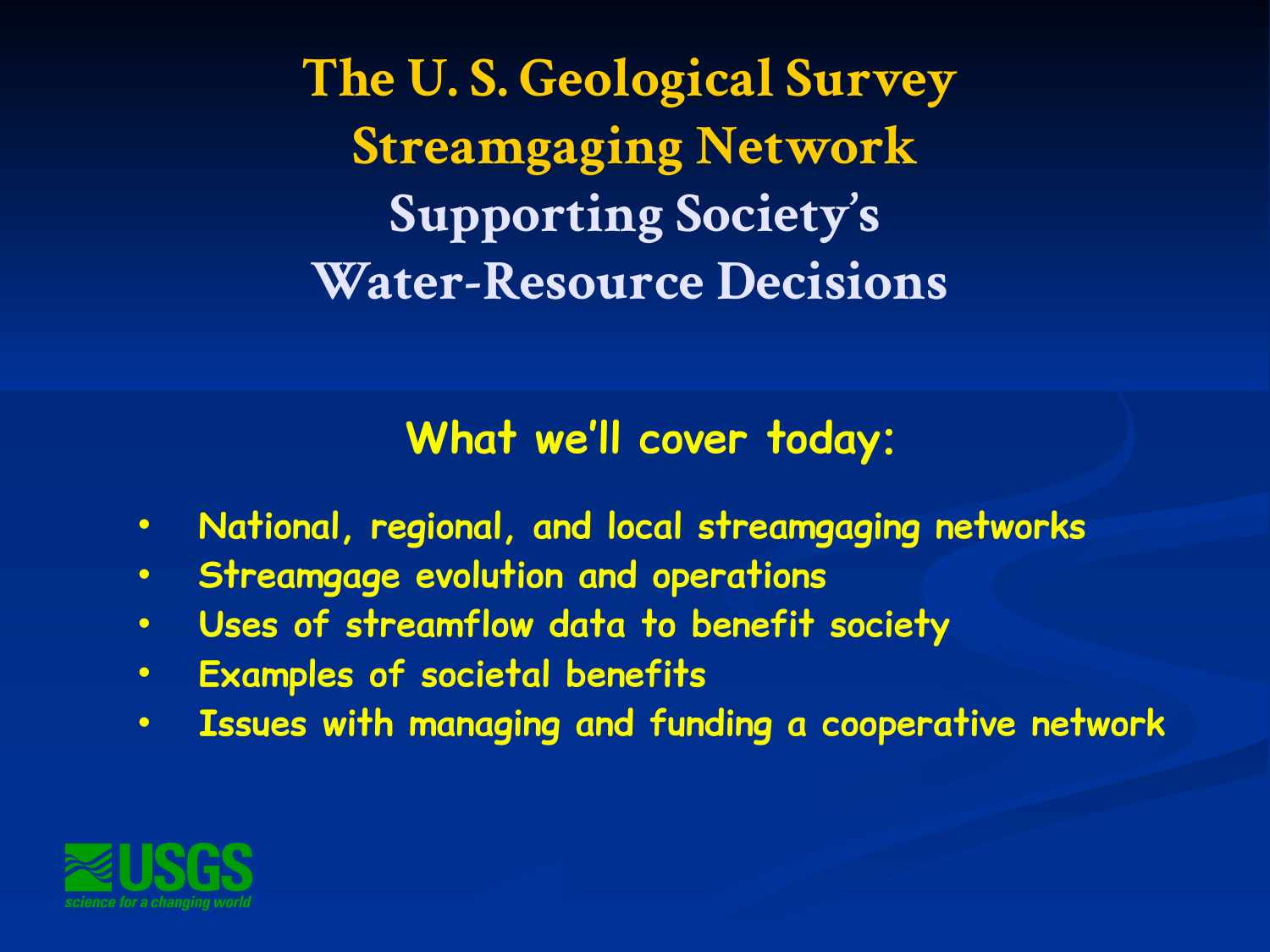

# The U. S. Geological Survey Streamgaging Network Supporting Society’s Water-Resource Decisions
What we’ll cover today:

  National, regional, and local streamgaging networks
  Streamgage evolution and operations
  Uses of streamflow data to benefit society
  Examples of societal benefits
  Issues with managing and funding a cooperative network